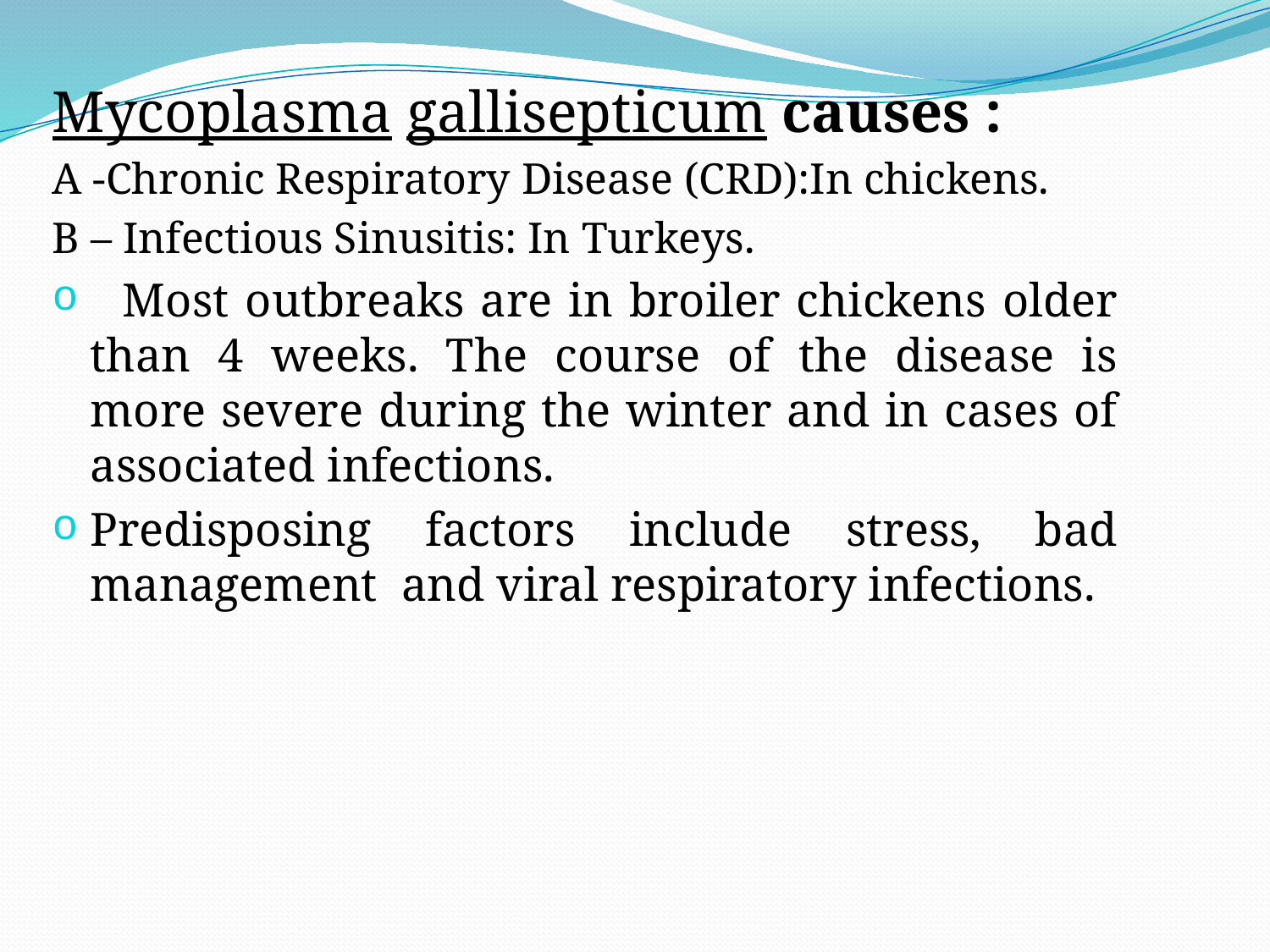

Mycoplasma gallisepticum causes :
A -Chronic Respiratory Disease (CRD):In chickens.
B – Infectious Sinusitis: In Turkeys.
  Most outbreaks are in broiler chickens older than 4 weeks. The course of the disease is more severe during the winter and in cases of associated infections.
Predisposing factors include stress, bad management  and viral respiratory infections.